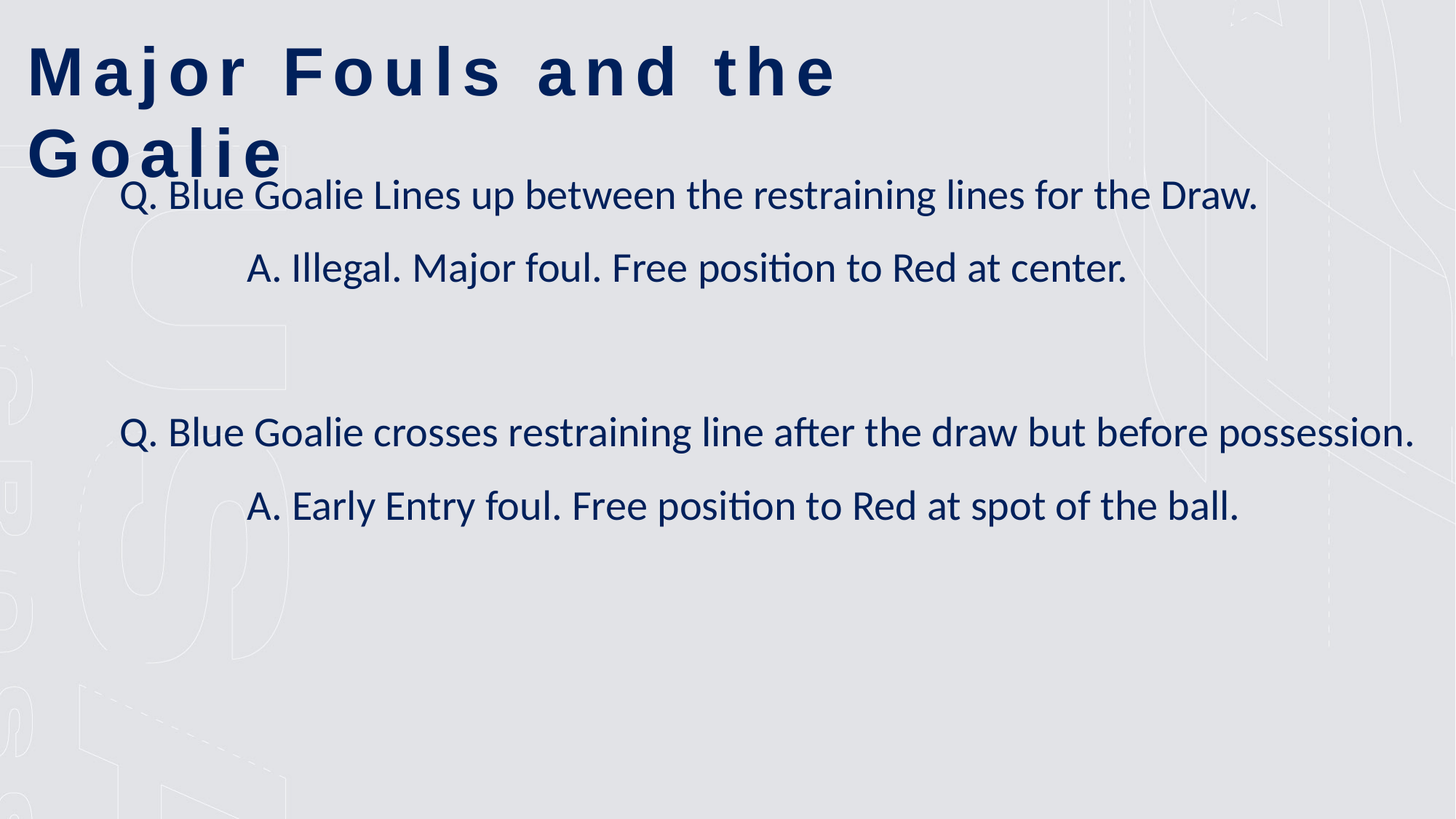

Major Fouls and the Goalie
Q. Blue Goalie Lines up between the restraining lines for the Draw.
A. Illegal. Major foul. Free position to Red at center.
Q. Blue Goalie crosses restraining line after the draw but before possession.
A. Early Entry foul. Free position to Red at spot of the ball.